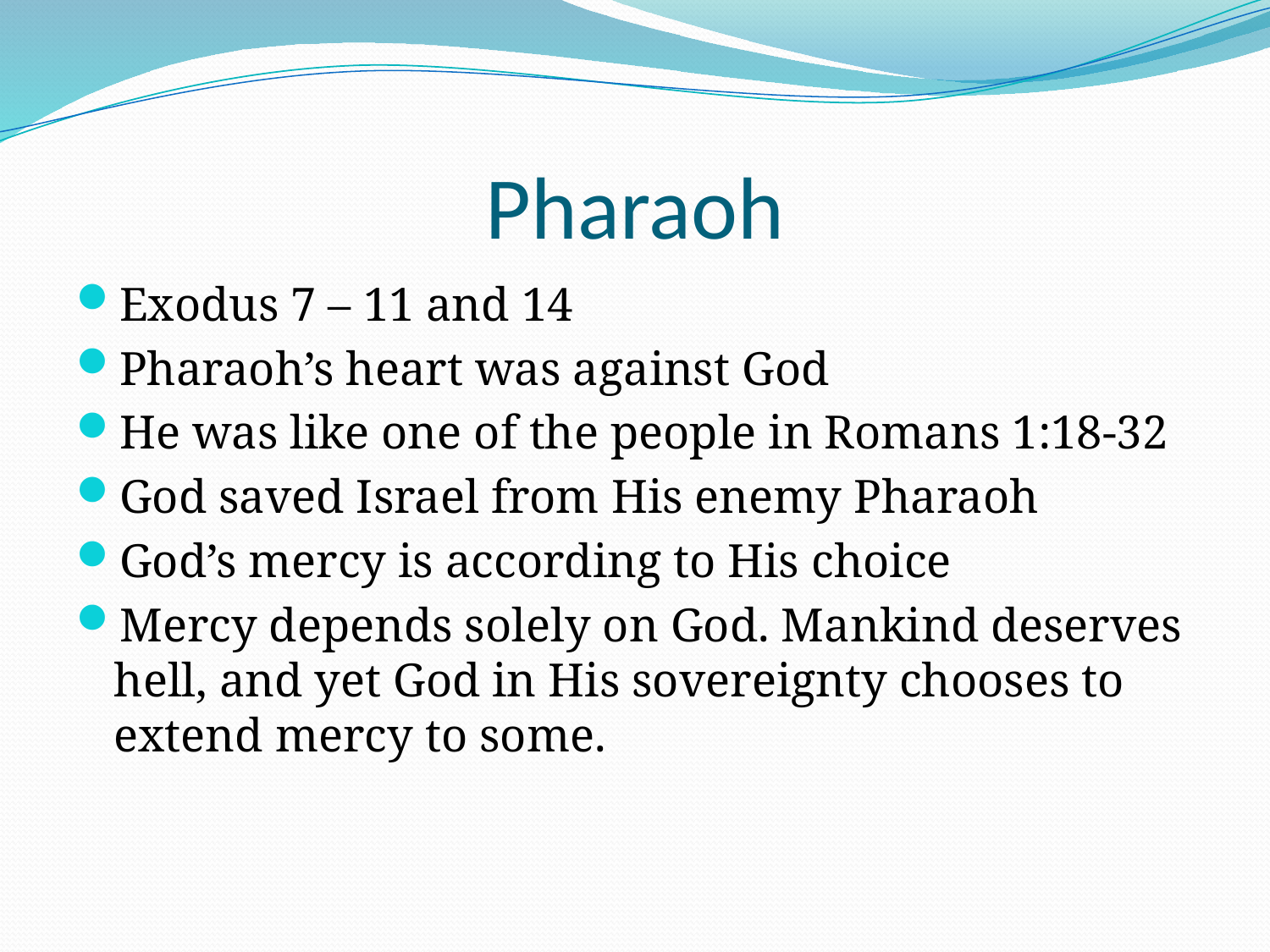

# Pharaoh
Exodus 7 – 11 and 14
Pharaoh’s heart was against God
He was like one of the people in Romans 1:18-32
God saved Israel from His enemy Pharaoh
God’s mercy is according to His choice
Mercy depends solely on God. Mankind deserves hell, and yet God in His sovereignty chooses to extend mercy to some.